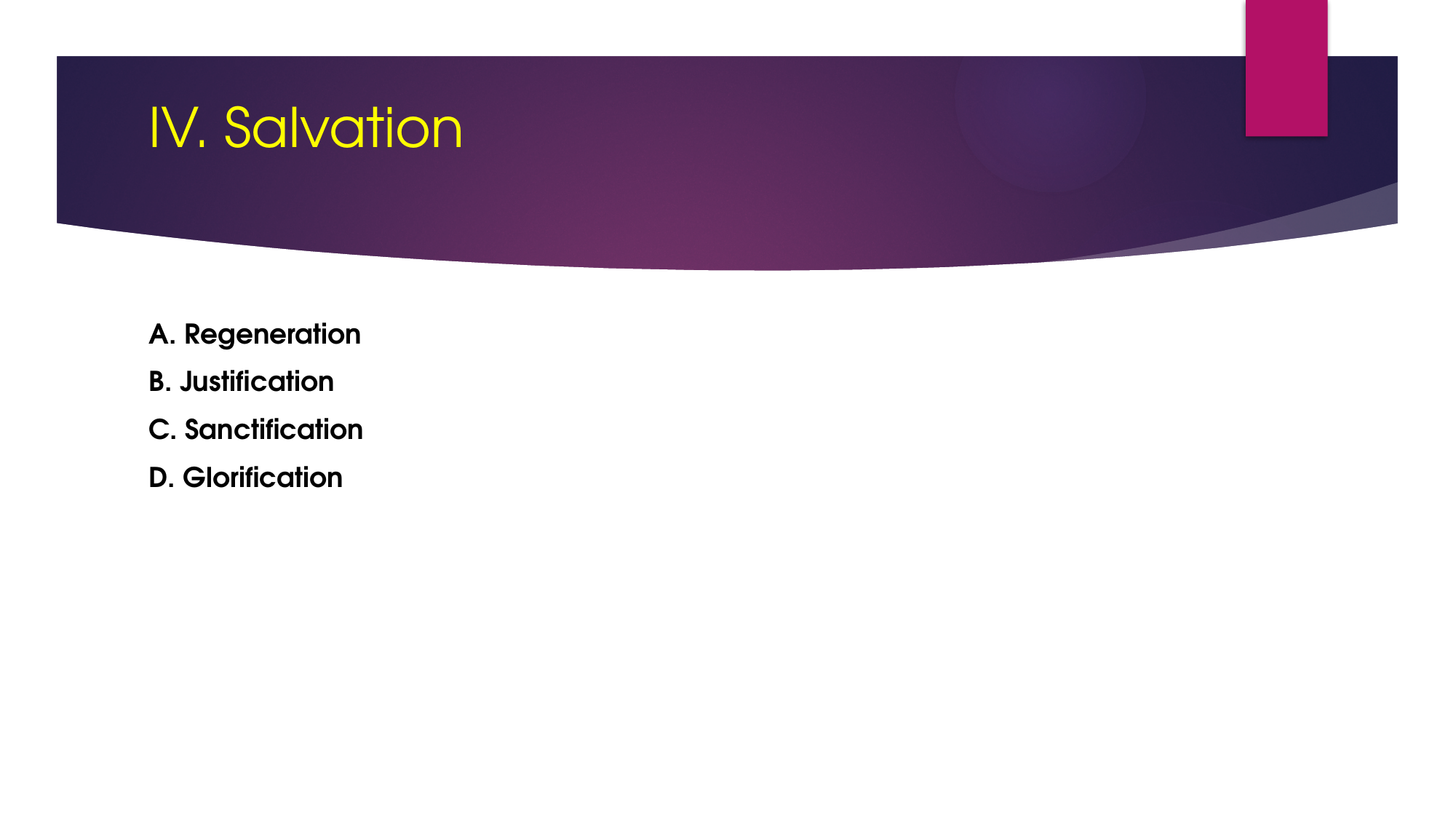

# IV. Salvation
A. Regeneration
B. Justification
C. Sanctification
D. Glorification